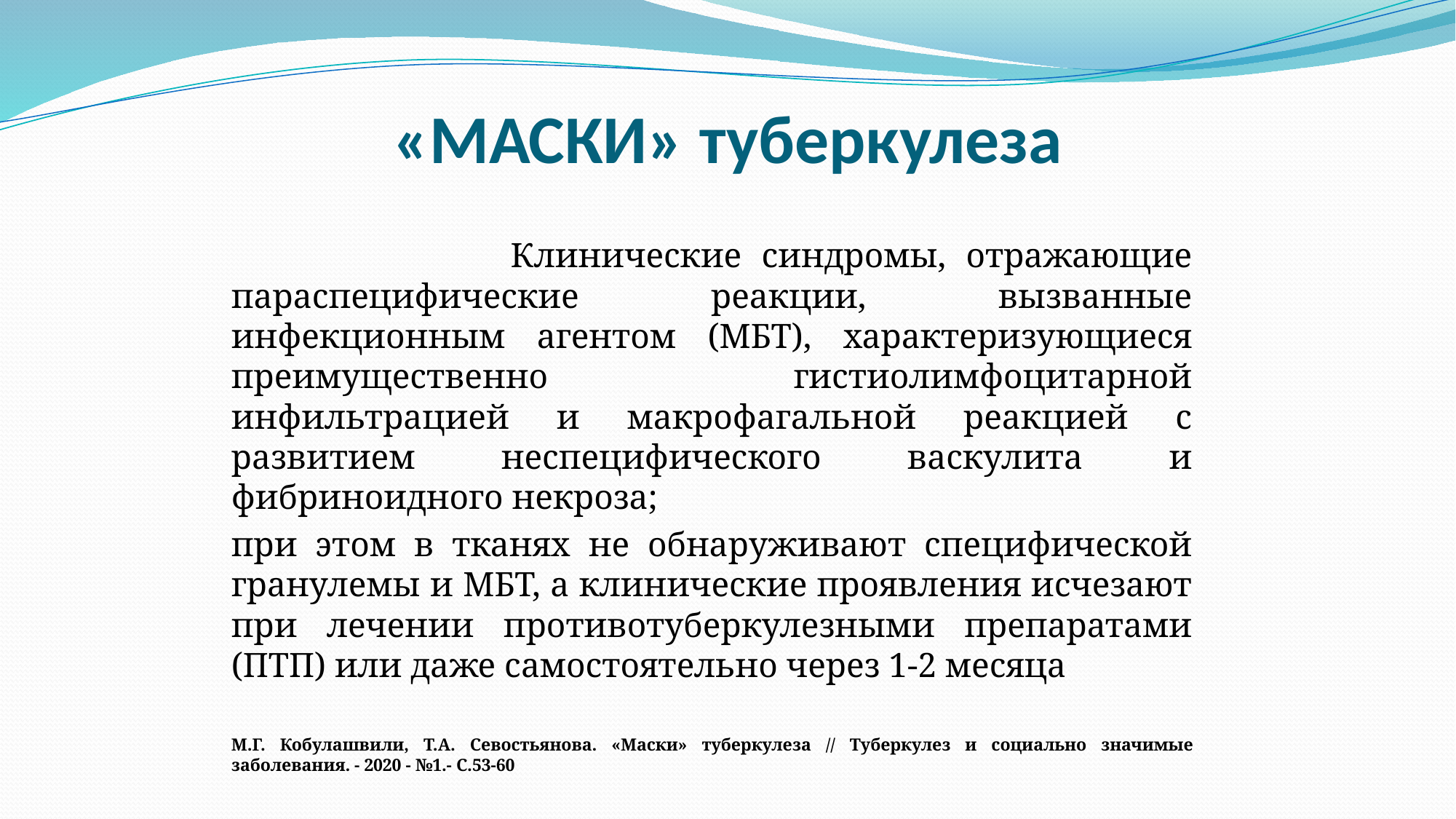

# «МАСКИ» туберкулеза
              Клинические синдромы, отражающие параспецифические реакции, вызванные инфекционным агентом (МБТ), характеризующиеся преимущественно гистиолимфоцитарной инфильтрацией и макрофагальной реакцией с развитием неспецифического васкулита и фибриноидного некроза;
при этом в тканях не обнаруживают специфической гранулемы и МБТ, а клинические проявления исчезают при лечении противотуберкулезными препаратами (ПТП) или даже самостоятельно через 1-2 месяца

М.Г. Кобулашвили, Т.А. Севостьянова. «Маски» туберкулеза // Туберкулез и социально значимые заболевания. - 2020 - №1.- С.53-60